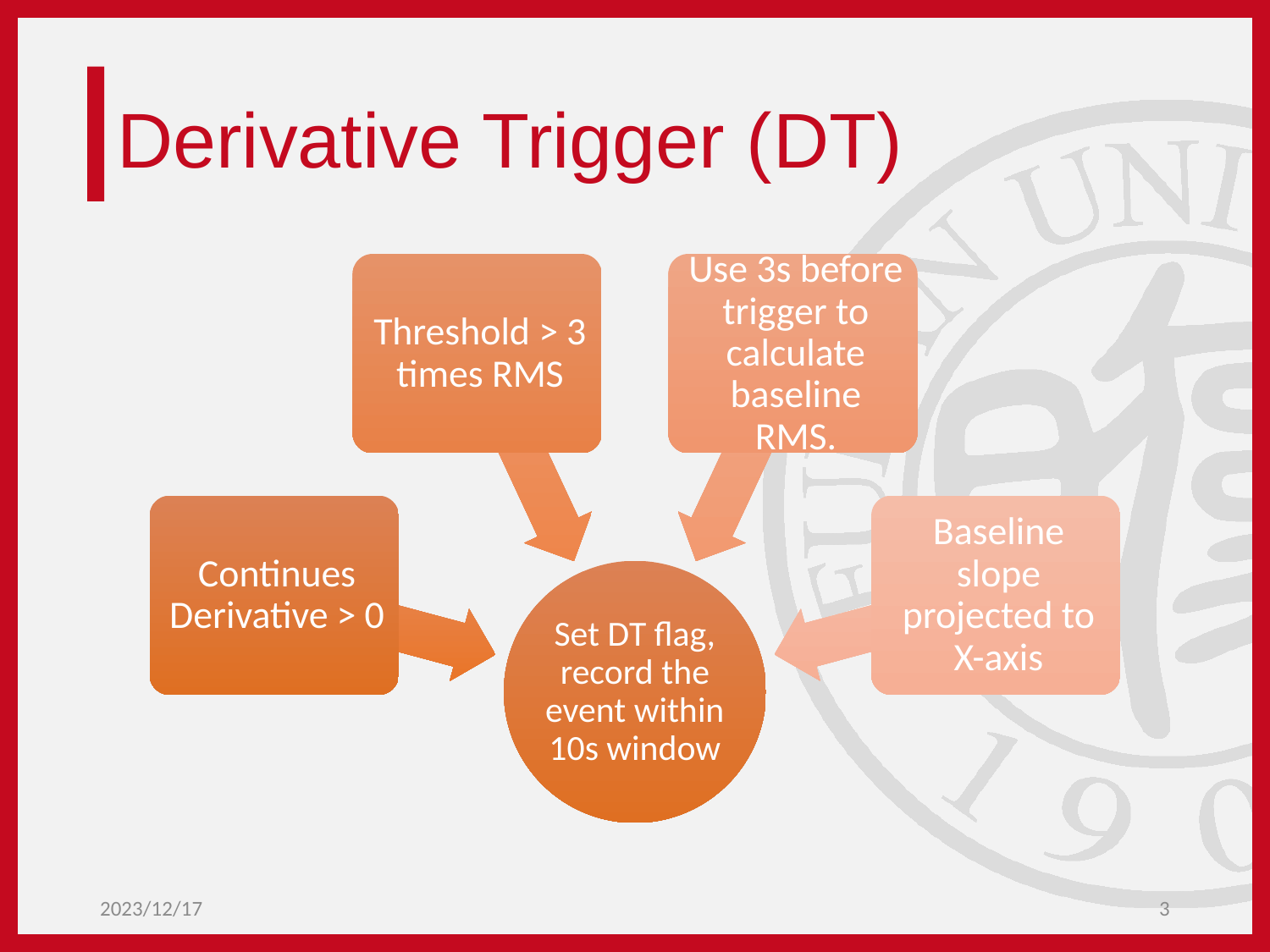

# Derivative Trigger (DT)
Set DT flag, record the event within 10s window
Continues Derivative > 0
Threshold > 3 times RMS
Use 3s before trigger to calculate baseline RMS.
Baseline slope projected to X-axis
2023/12/17
3